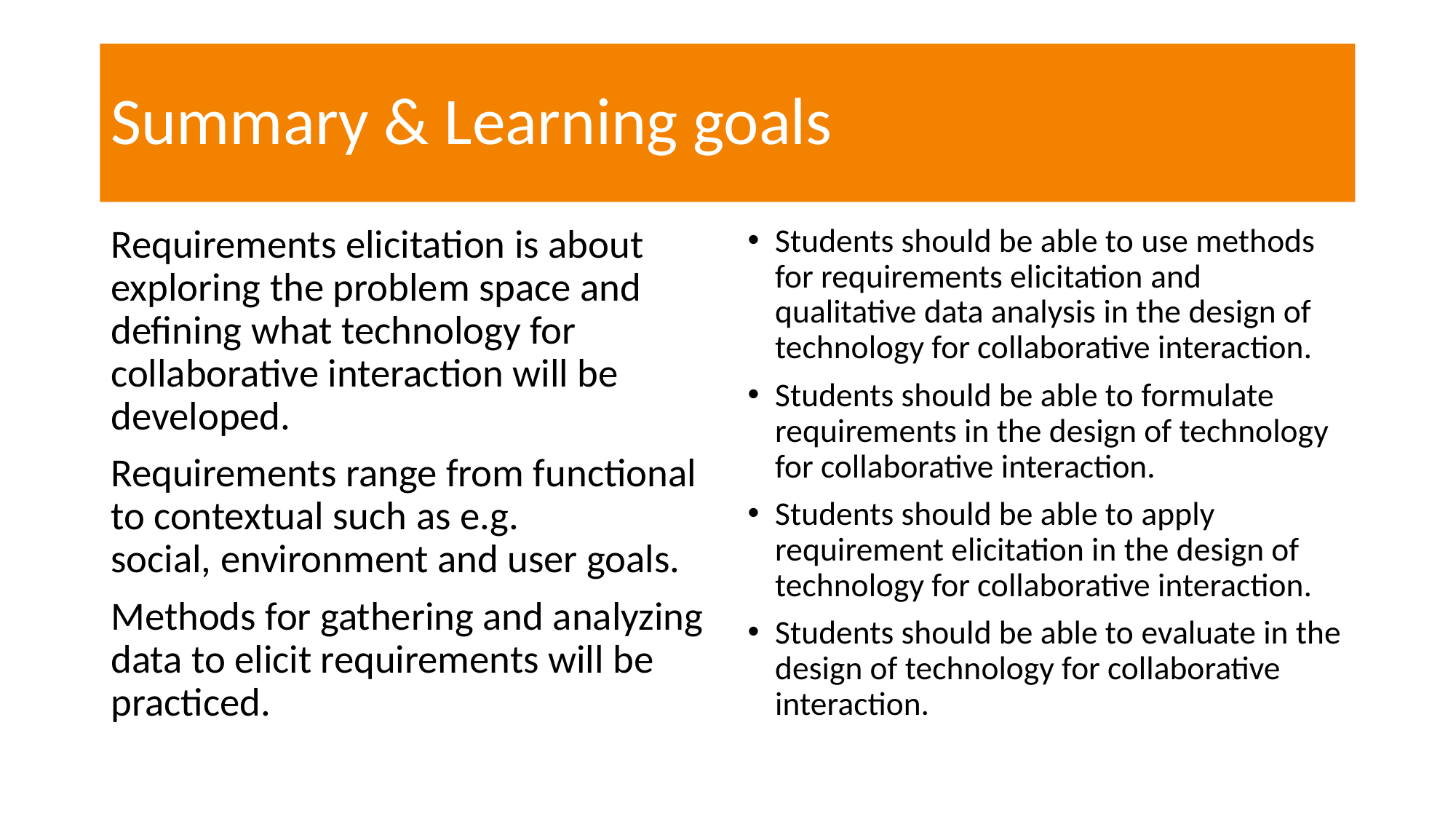

# Summary & Learning goals
Requirements elicitation is about exploring the problem space and defining what technology for collaborative interaction will be developed.
Requirements range from functional to contextual such as e.g. social, environment and user goals.
Methods for gathering and analyzing data to elicit requirements will be practiced.

Students should be able to use methods for requirements elicitation and qualitative data analysis in the design of technology for collaborative interaction.
Students should be able to formulate requirements in the design of technology for collaborative interaction.
Students should be able to apply requirement elicitation in the design of technology for collaborative interaction.
Students should be able to evaluate in the design of technology for collaborative interaction.